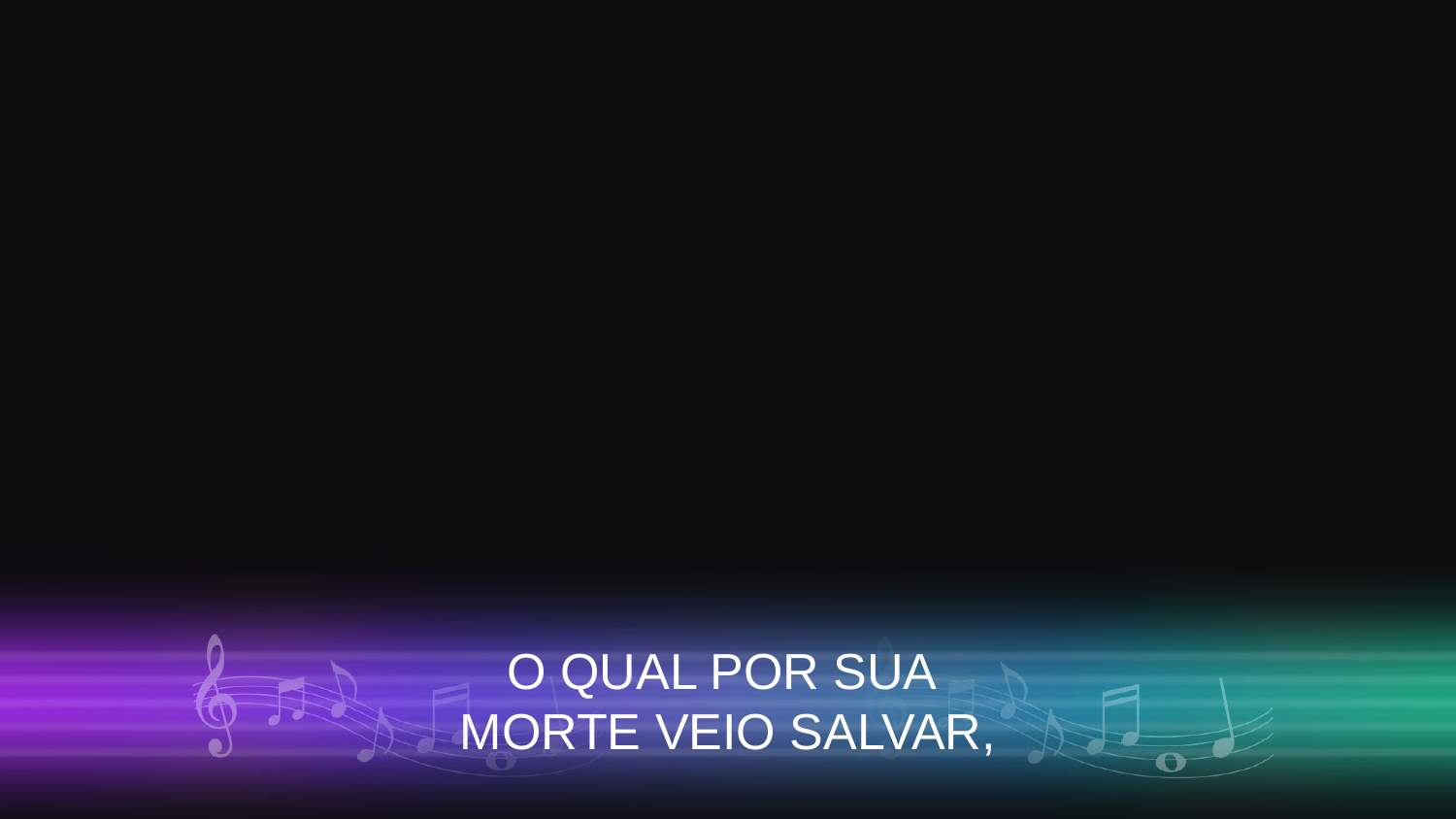

O QUAL POR SUA
MORTE VEIO SALVAR,